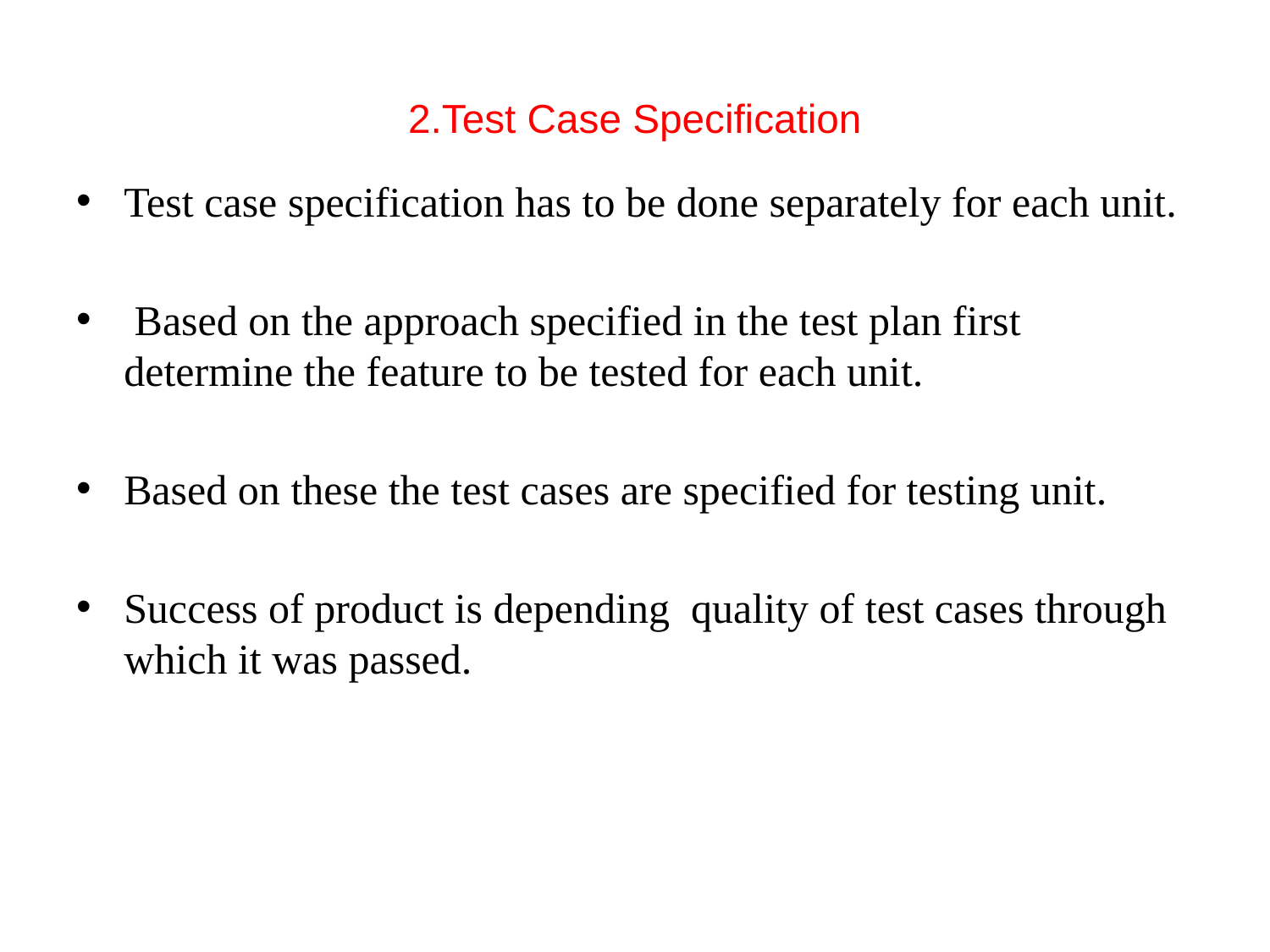

# 2.Test Case Specification
Test case specification has to be done separately for each unit.

 Based on the approach specified in the test plan first determine the feature to be tested for each unit.

Based on these the test cases are specified for testing unit.

Success of product is depending  quality of test cases through which it was passed.